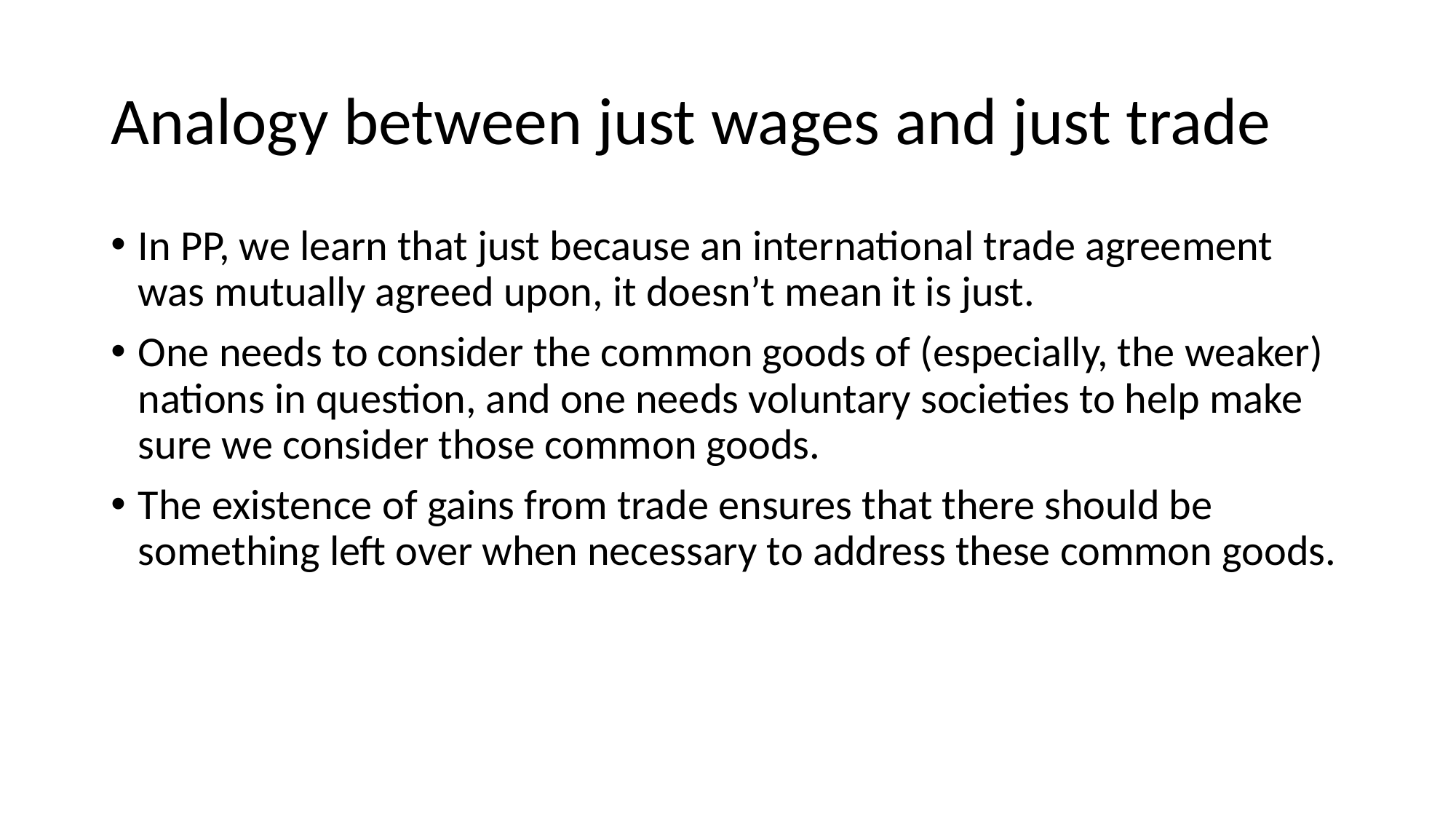

# Analogy between just wages and just trade
In PP, we learn that just because an international trade agreement was mutually agreed upon, it doesn’t mean it is just.
One needs to consider the common goods of (especially, the weaker) nations in question, and one needs voluntary societies to help make sure we consider those common goods.
The existence of gains from trade ensures that there should be something left over when necessary to address these common goods.